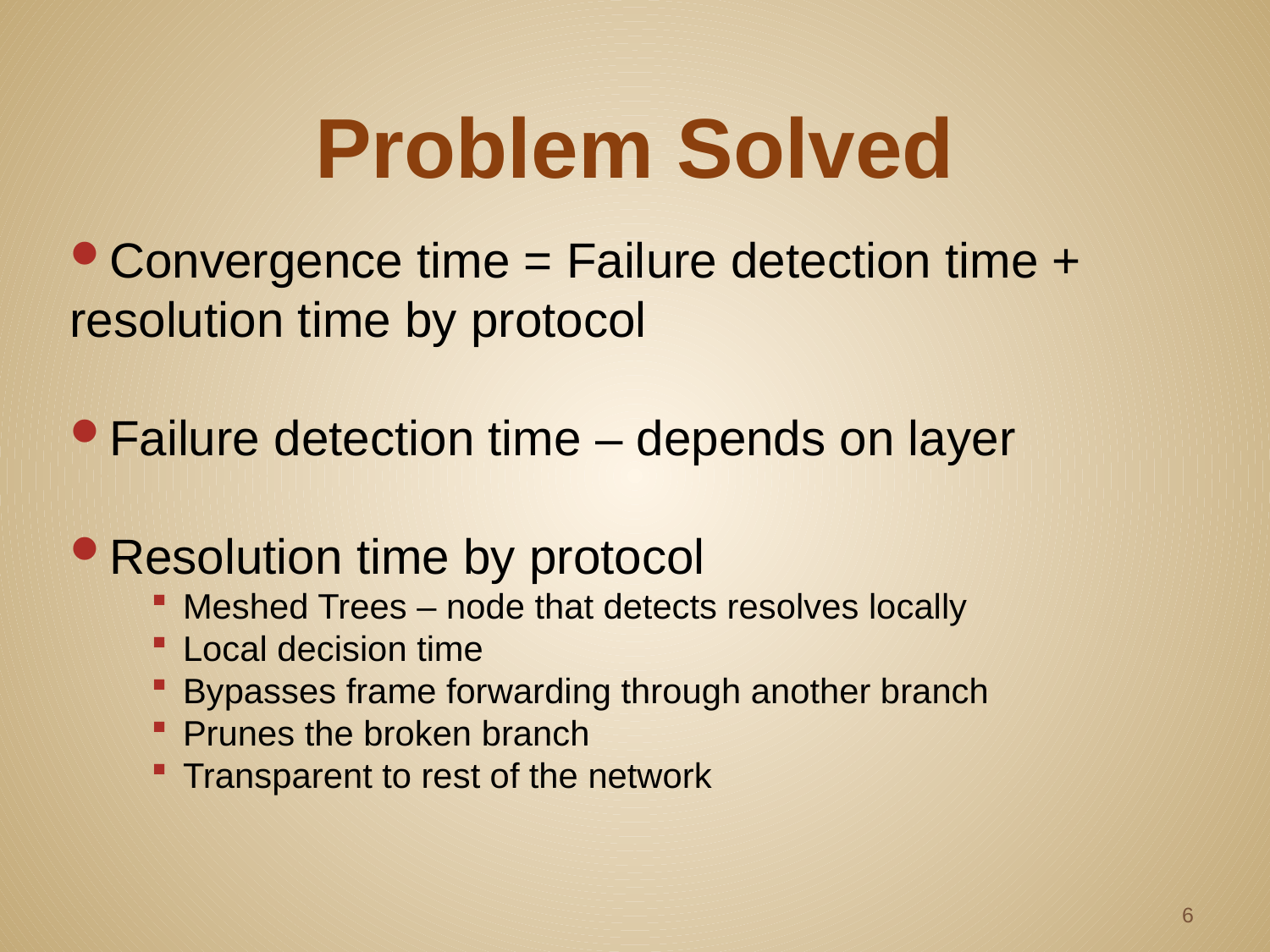

# Problem Solved
Convergence time = Failure detection time + resolution time by protocol

Failure detection time – depends on layer

Resolution time by protocol
Meshed Trees – node that detects resolves locally
Local decision time
Bypasses frame forwarding through another branch
Prunes the broken branch
Transparent to rest of the network

6